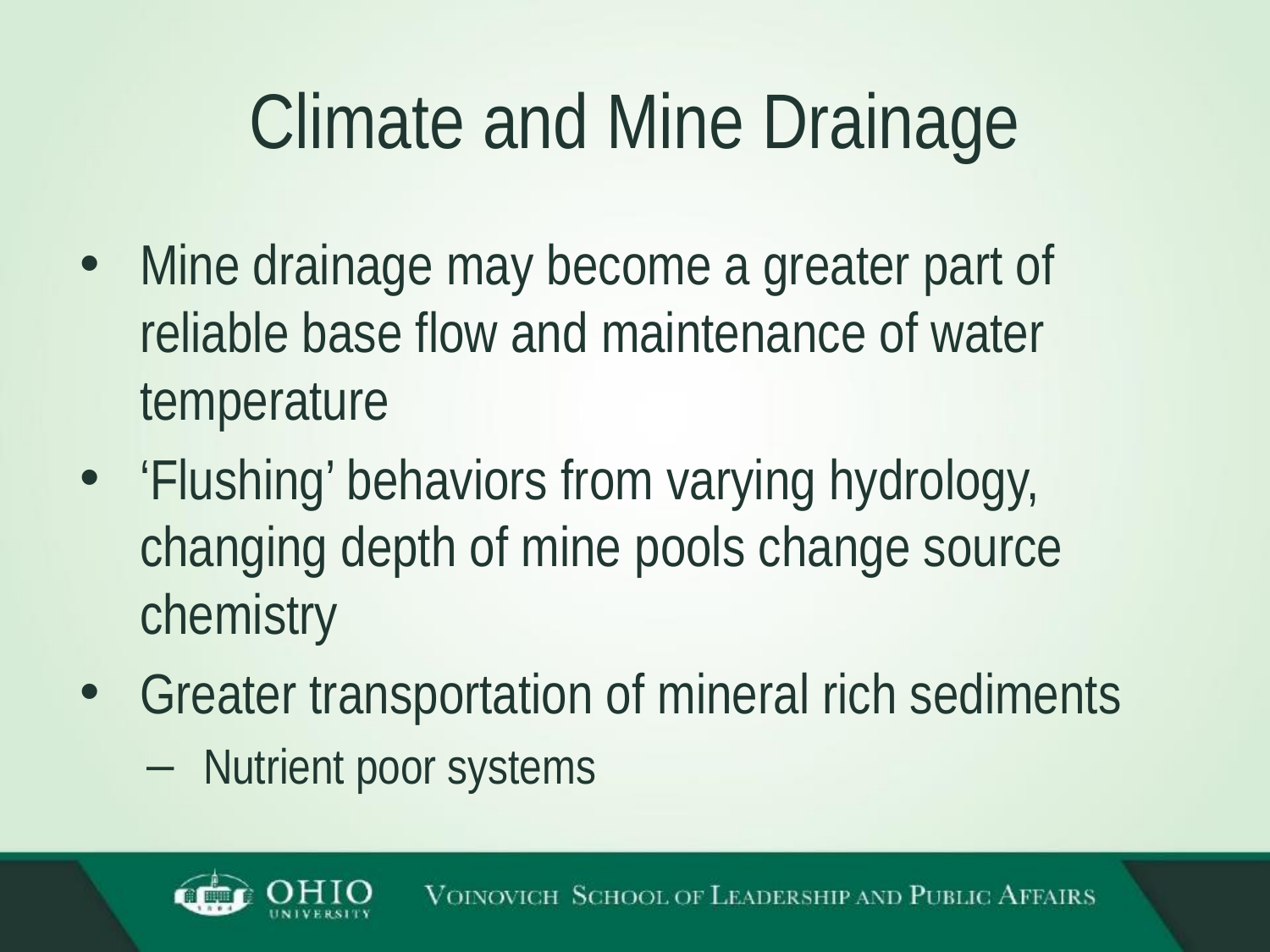

# Climate and Mine Drainage
Mine drainage may become a greater part of reliable base flow and maintenance of water temperature
‘Flushing’ behaviors from varying hydrology, changing depth of mine pools change source chemistry
Greater transportation of mineral rich sediments
Nutrient poor systems